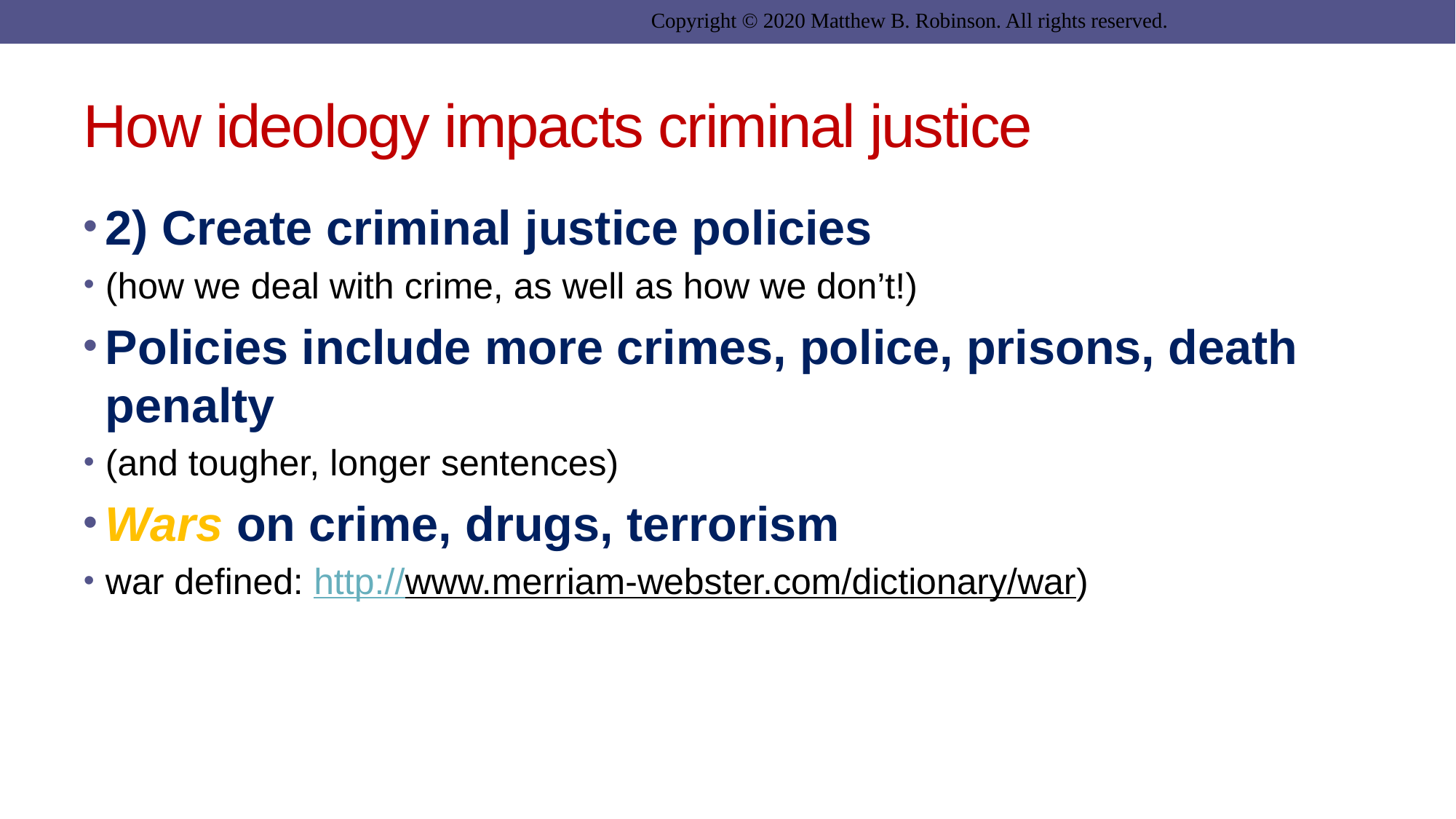

Copyright © 2020 Matthew B. Robinson. All rights reserved.
# How ideology impacts criminal justice
2) Create criminal justice policies
(how we deal with crime, as well as how we don’t!)
Policies include more crimes, police, prisons, death penalty
(and tougher, longer sentences)
Wars on crime, drugs, terrorism
war defined: http://www.merriam-webster.com/dictionary/war)